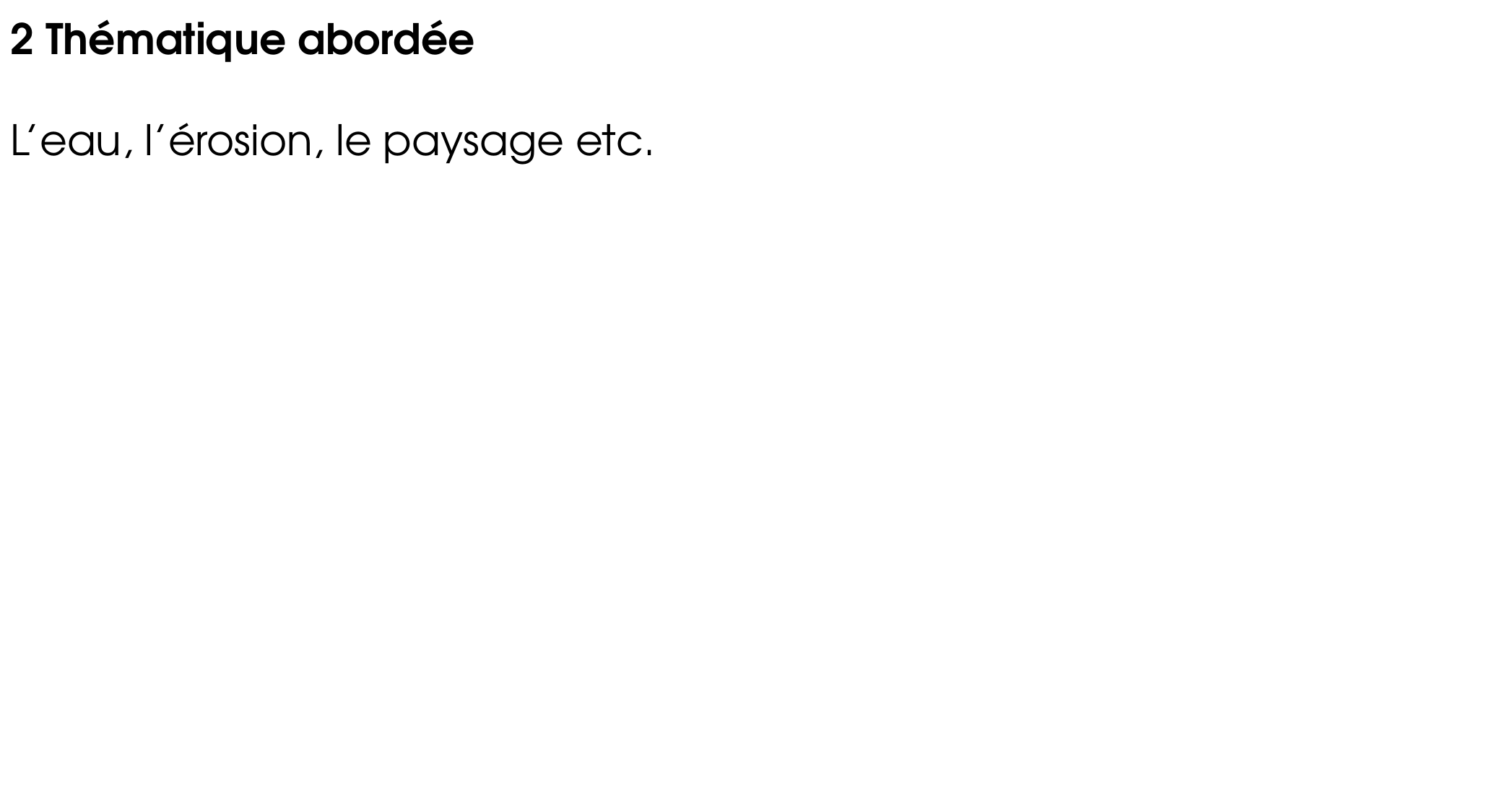

2 Thématique abordée

L’eau, l’érosion, le paysage etc.